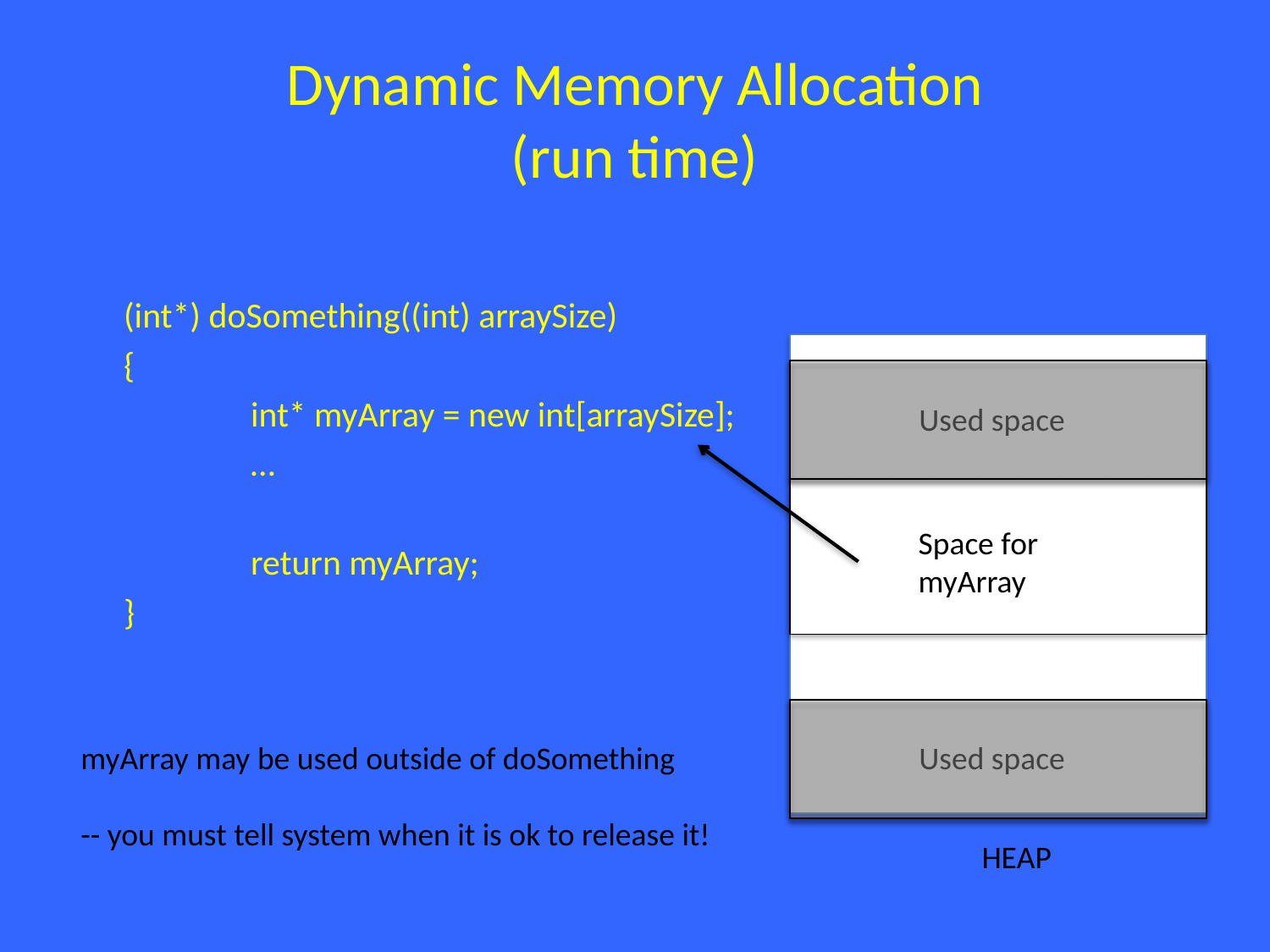

# Dynamic Memory Allocation (run time)
(int*) doSomething((int) arraySize)
{
	int* myArray = new int[arraySize];
	…

	return myArray;
}

Used space

Space for myArray

myArray may be used outside of doSomething

-- you must tell system when it is ok to release it!
Used space
HEAP